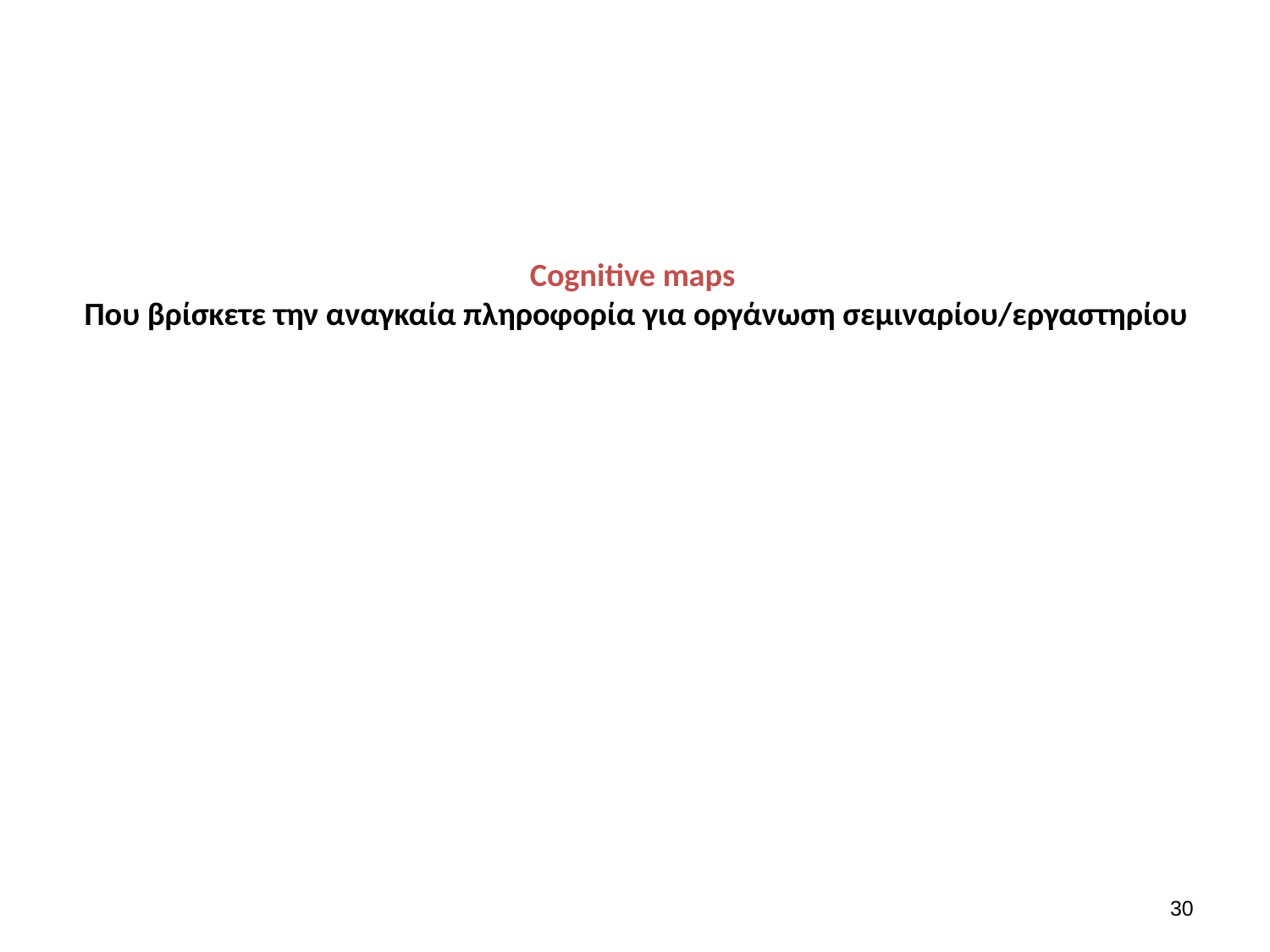

# Cognitive maps Που βρίσκετε την αναγκαία πληροφορία για οργάνωση σεμιναρίου/εργαστηρίου
30